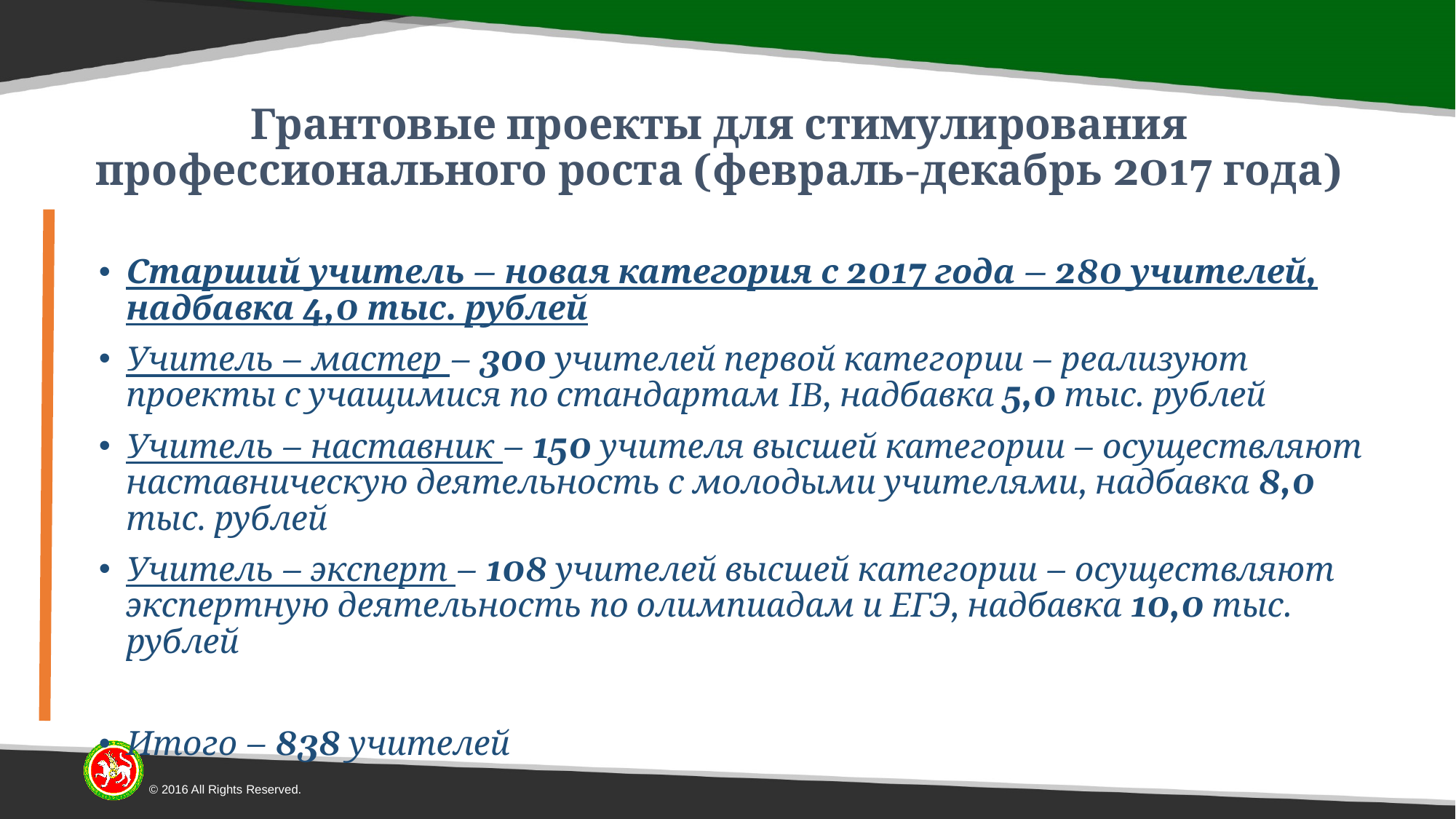

# Грантовые проекты для стимулирования профессионального роста (февраль-декабрь 2017 года)
Старший учитель – новая категория с 2017 года – 280 учителей, надбавка 4,0 тыс. рублей
Учитель – мастер – 300 учителей первой категории – реализуют проекты с учащимися по стандартам IB, надбавка 5,0 тыс. рублей
Учитель – наставник – 150 учителя высшей категории – осуществляют наставническую деятельность с молодыми учителями, надбавка 8,0 тыс. рублей
Учитель – эксперт – 108 учителей высшей категории – осуществляют экспертную деятельность по олимпиадам и ЕГЭ, надбавка 10,0 тыс. рублей

Итого – 838 учителей